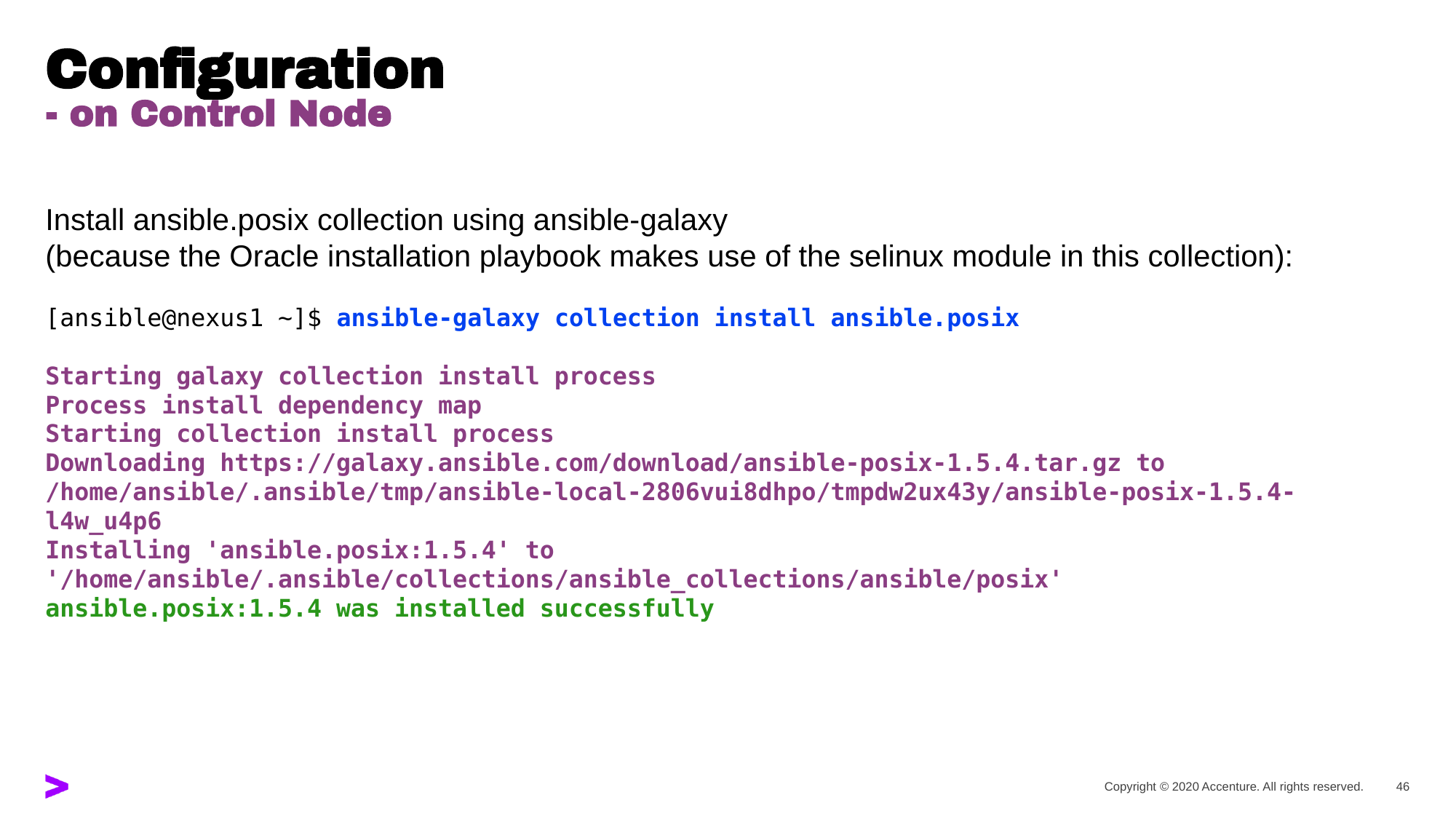

# Configuration - on Control Node

Install ansible.posix collection using ansible-galaxy
(because the Oracle installation playbook makes use of the selinux module in this collection):

[ansible@nexus1 ~]$ ansible-galaxy collection install ansible.posix

Starting galaxy collection install process
Process install dependency map
Starting collection install process
Downloading https://galaxy.ansible.com/download/ansible-posix-1.5.4.tar.gz to /home/ansible/.ansible/tmp/ansible-local-2806vui8dhpo/tmpdw2ux43y/ansible-posix-1.5.4-l4w_u4p6
Installing 'ansible.posix:1.5.4' to '/home/ansible/.ansible/collections/ansible_collections/ansible/posix'
ansible.posix:1.5.4 was installed successfully